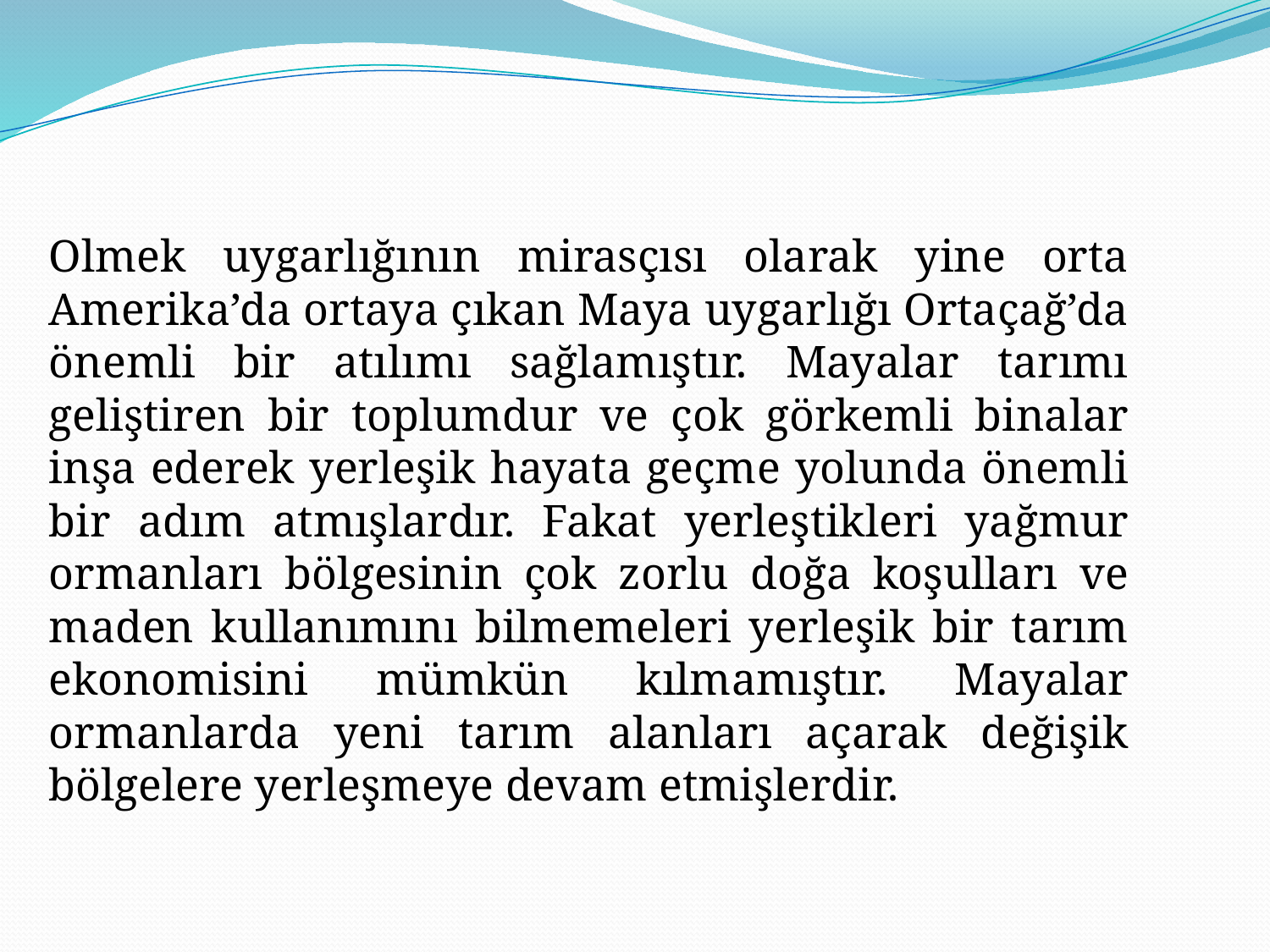

Olmek uygarlığının mirasçısı olarak yine orta Amerika’da ortaya çıkan Maya uygarlığı Ortaçağ’da önemli bir atılımı sağlamıştır. Mayalar tarımı geliştiren bir toplumdur ve çok görkemli binalar inşa ederek yerleşik hayata geçme yolunda önemli bir adım atmışlardır. Fakat yerleştikleri yağmur ormanları bölgesinin çok zorlu doğa koşulları ve maden kullanımını bilmemeleri yerleşik bir tarım ekonomisini mümkün kılmamıştır. Mayalar ormanlarda yeni tarım alanları açarak değişik bölgelere yerleşmeye devam etmişlerdir.